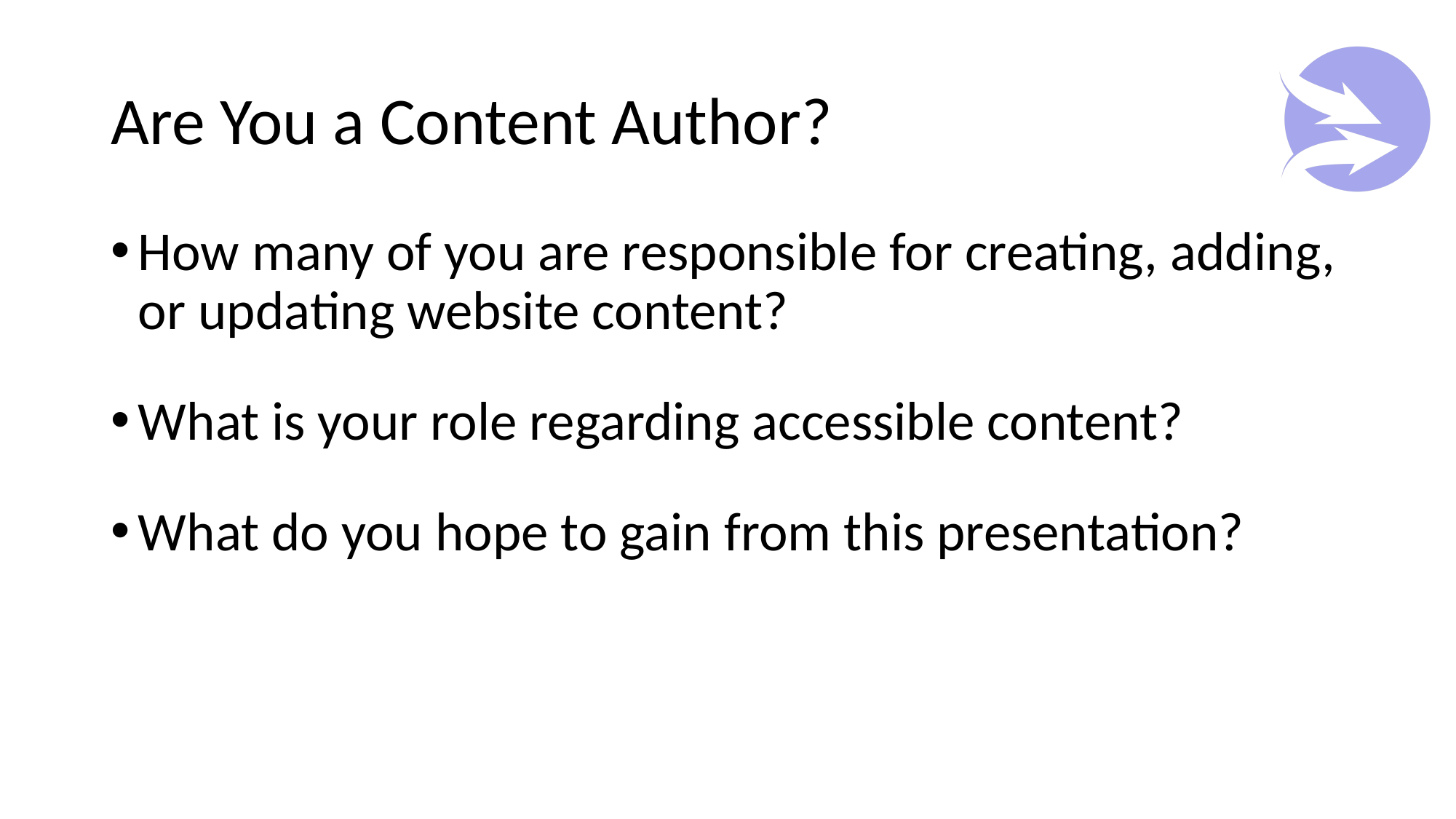

# Are You a Content Author?
How many of you are responsible for creating, adding, or updating website content?
What is your role regarding accessible content?
What do you hope to gain from this presentation?